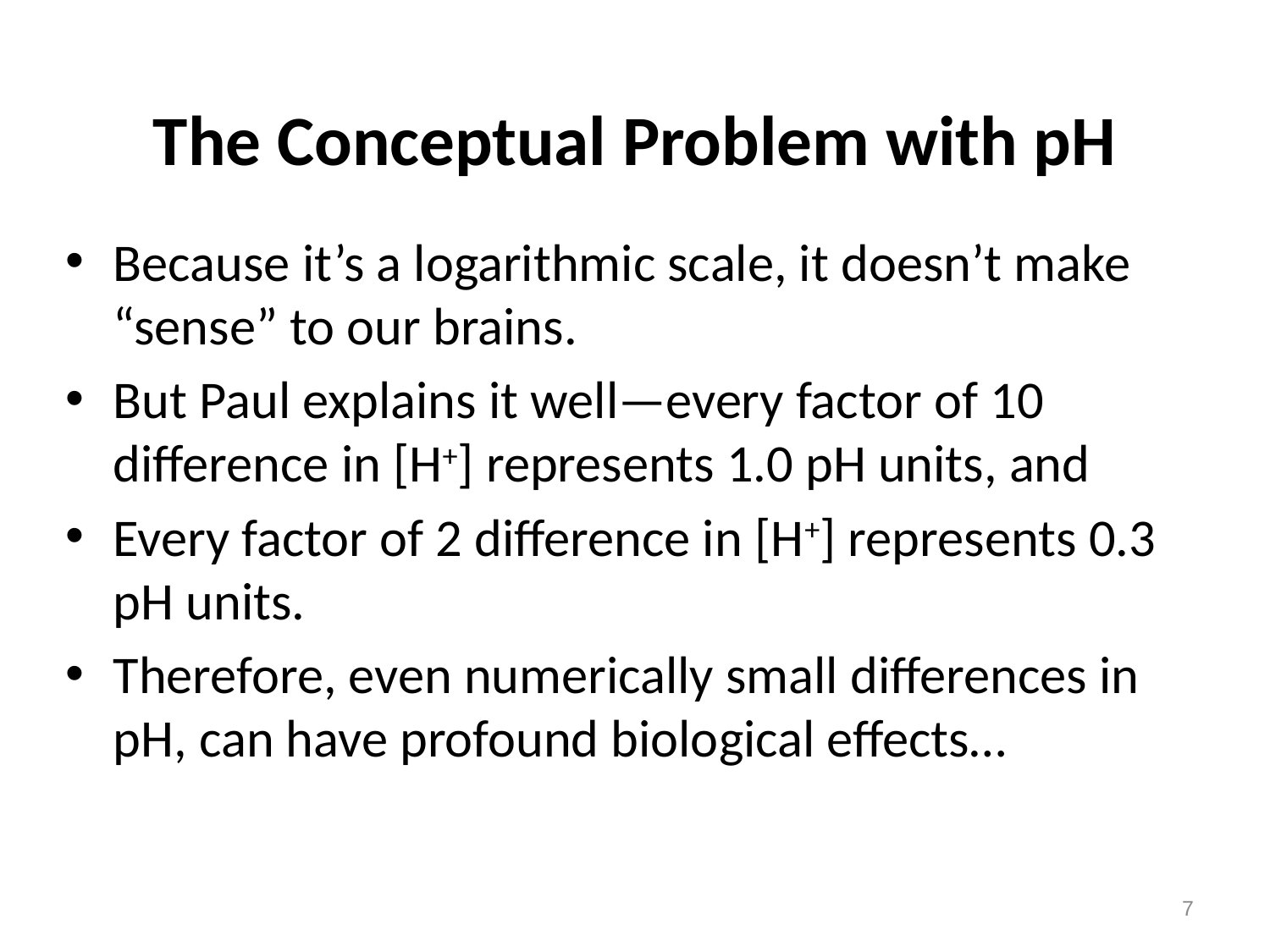

# The Conceptual Problem with pH
Because it’s a logarithmic scale, it doesn’t make “sense” to our brains.
But Paul explains it well—every factor of 10 difference in [H+] represents 1.0 pH units, and
Every factor of 2 difference in [H+] represents 0.3 pH units.
Therefore, even numerically small differences in pH, can have profound biological effects…

7